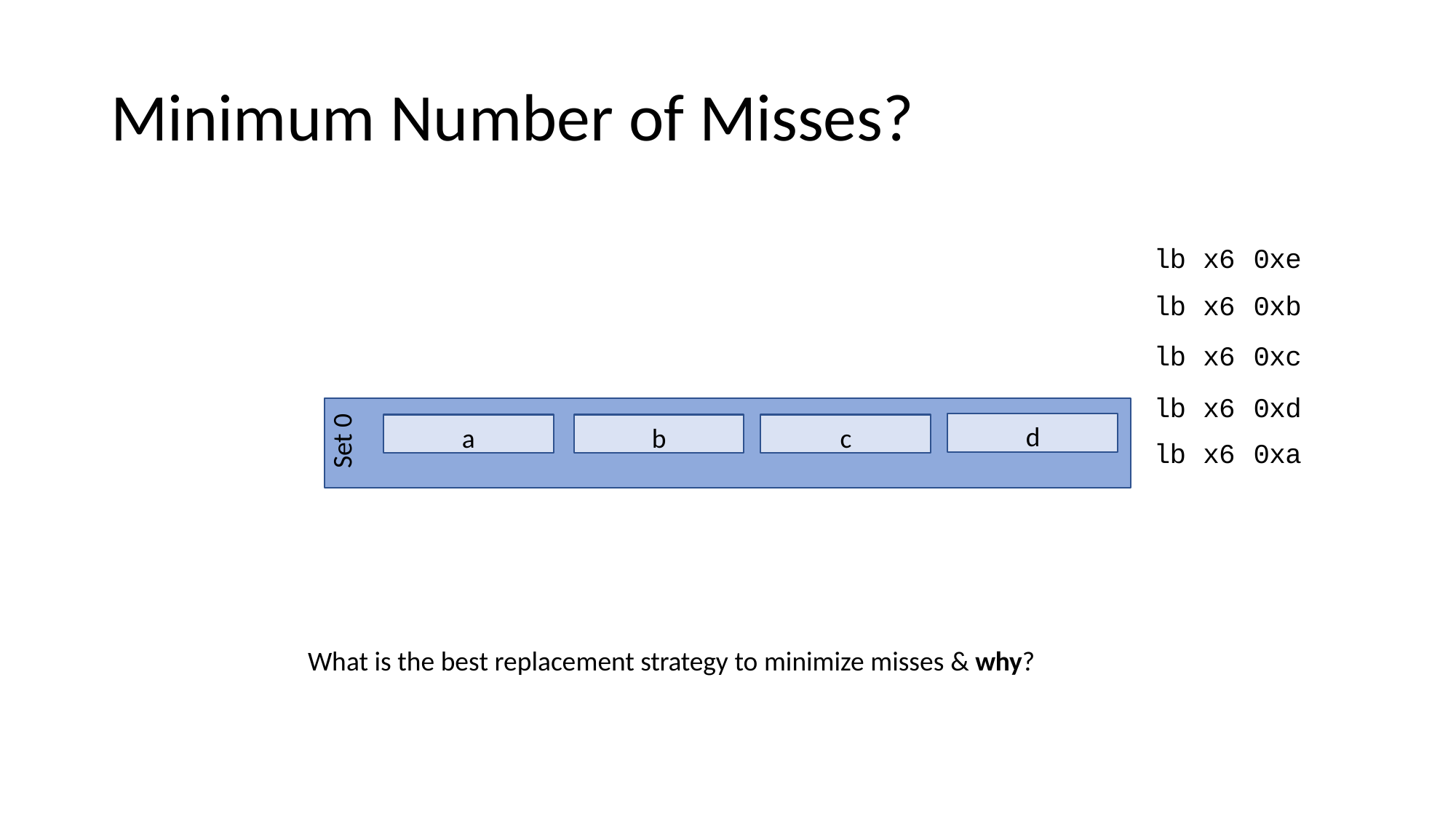

# Minimum Number of Misses?
| lb | x6 | 0xe |
| --- | --- | --- |
| lb | x6 | 0xb |
| lb | x6 | 0xc |
| lb | x6 | 0xd |
| lb | x6 | 0xa |
Set 0
d
a
b
c
What is the best replacement strategy to minimize misses & why?